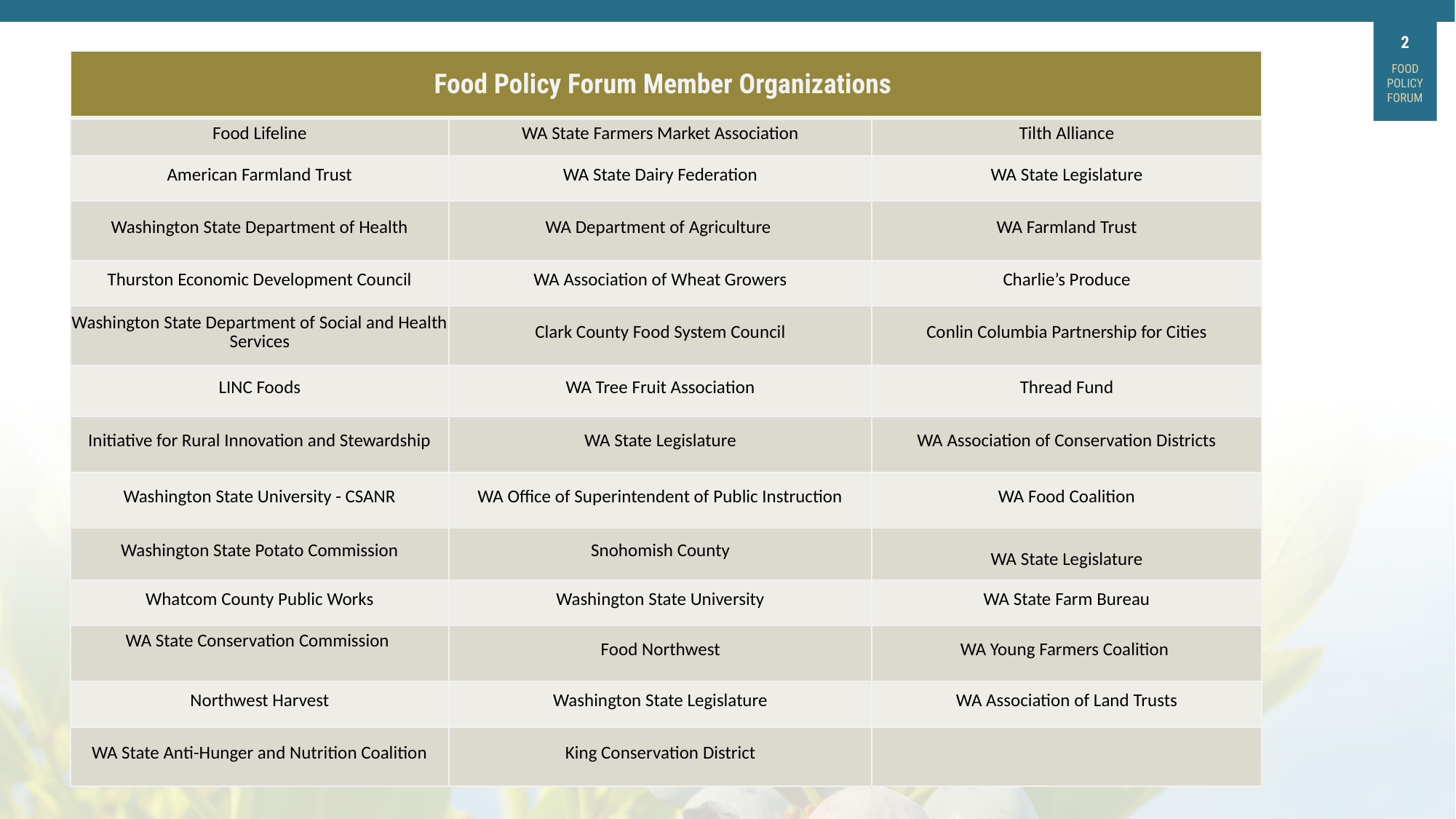

| Food Policy Forum Member Organizations | Organization | Organization |
| --- | --- | --- |
| Food Lifeline | WA State Farmers Market Association | Tilth Alliance |
| American Farmland Trust | WA State Dairy Federation | WA State Legislature |
| Washington State Department of Health | WA Department of Agriculture | WA Farmland Trust |
| Thurston Economic Development Council | WA Association of Wheat Growers | Charlie’s Produce |
| Washington State Department of Social and Health Services | Clark County Food System Council | Conlin Columbia Partnership for Cities |
| LINC Foods | WA Tree Fruit Association | Thread Fund |
| Initiative for Rural Innovation and Stewardship | WA State Legislature | WA Association of Conservation Districts |
| Washington State University - CSANR | WA Office of Superintendent of Public Instruction | WA Food Coalition |
| Washington State Potato Commission | Snohomish County | WA State Legislature |
| Whatcom County Public Works | Washington State University | WA State Farm Bureau |
| WA State Conservation Commission | Food Northwest | WA Young Farmers Coalition |
| Northwest Harvest | Washington State Legislature | WA Association of Land Trusts |
| WA State Anti-Hunger and Nutrition Coalition | King Conservation District |  |